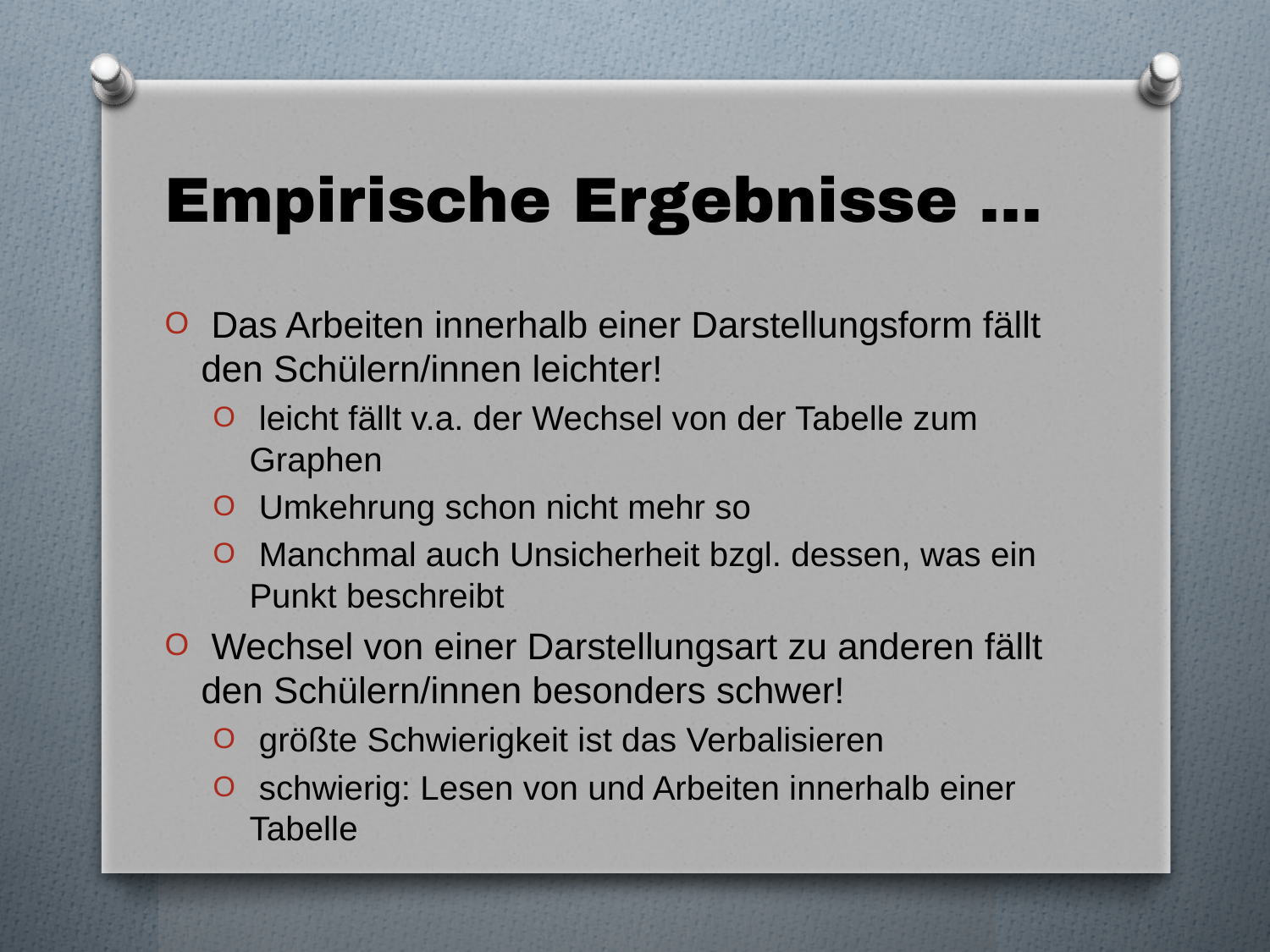

# Empirische Ergebnisse ...
 Das Arbeiten innerhalb einer Darstellungsform fällt den Schülern/innen leichter!
 leicht fällt v.a. der Wechsel von der Tabelle zum Graphen
 Umkehrung schon nicht mehr so
 Manchmal auch Unsicherheit bzgl. dessen, was ein Punkt beschreibt
 Wechsel von einer Darstellungsart zu anderen fällt den Schülern/innen besonders schwer!
 größte Schwierigkeit ist das Verbalisieren
 schwierig: Lesen von und Arbeiten innerhalb einer Tabelle